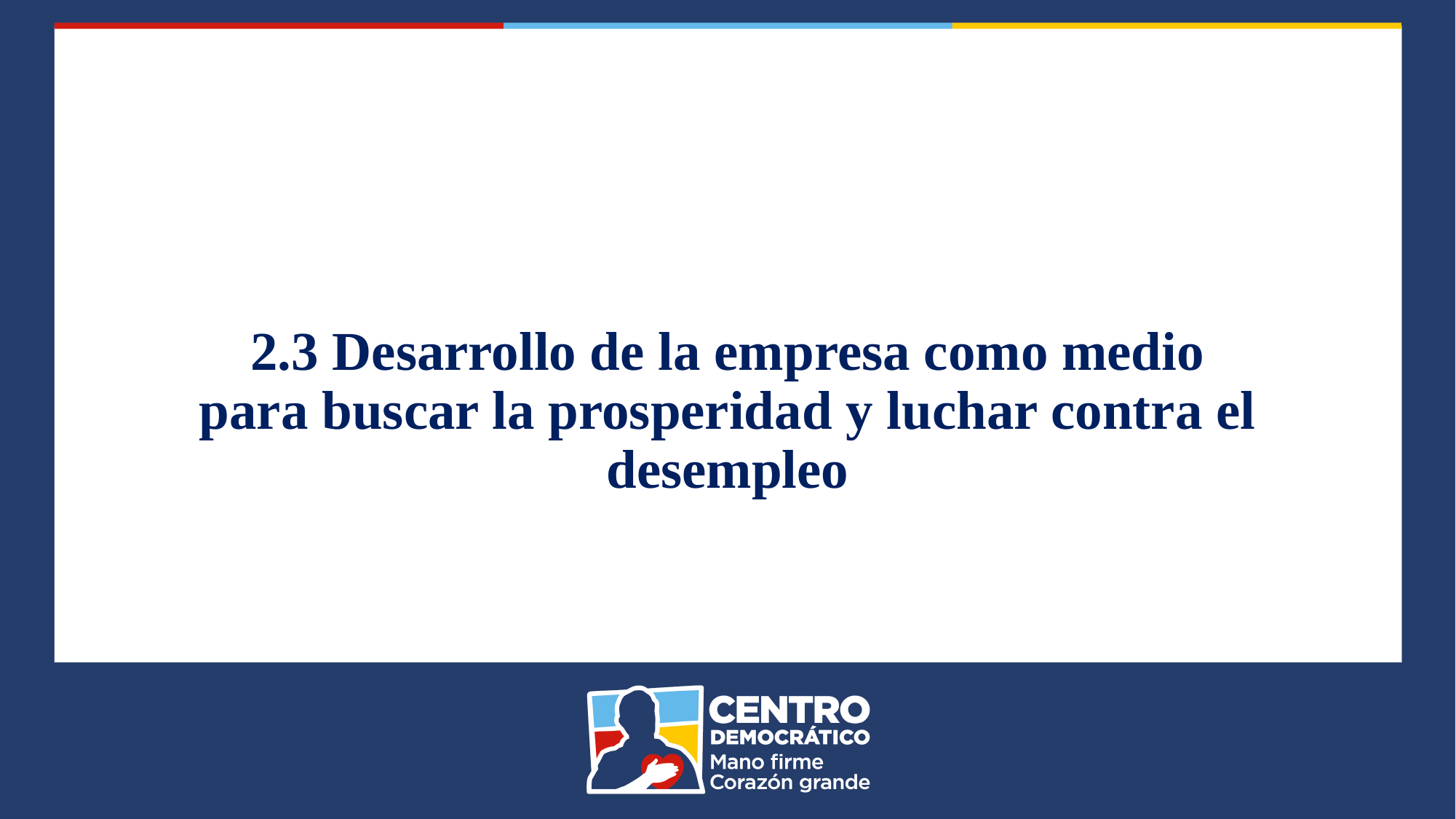

# 2.3 Desarrollo de la empresa como medio para buscar la prosperidad y luchar contra el desempleo